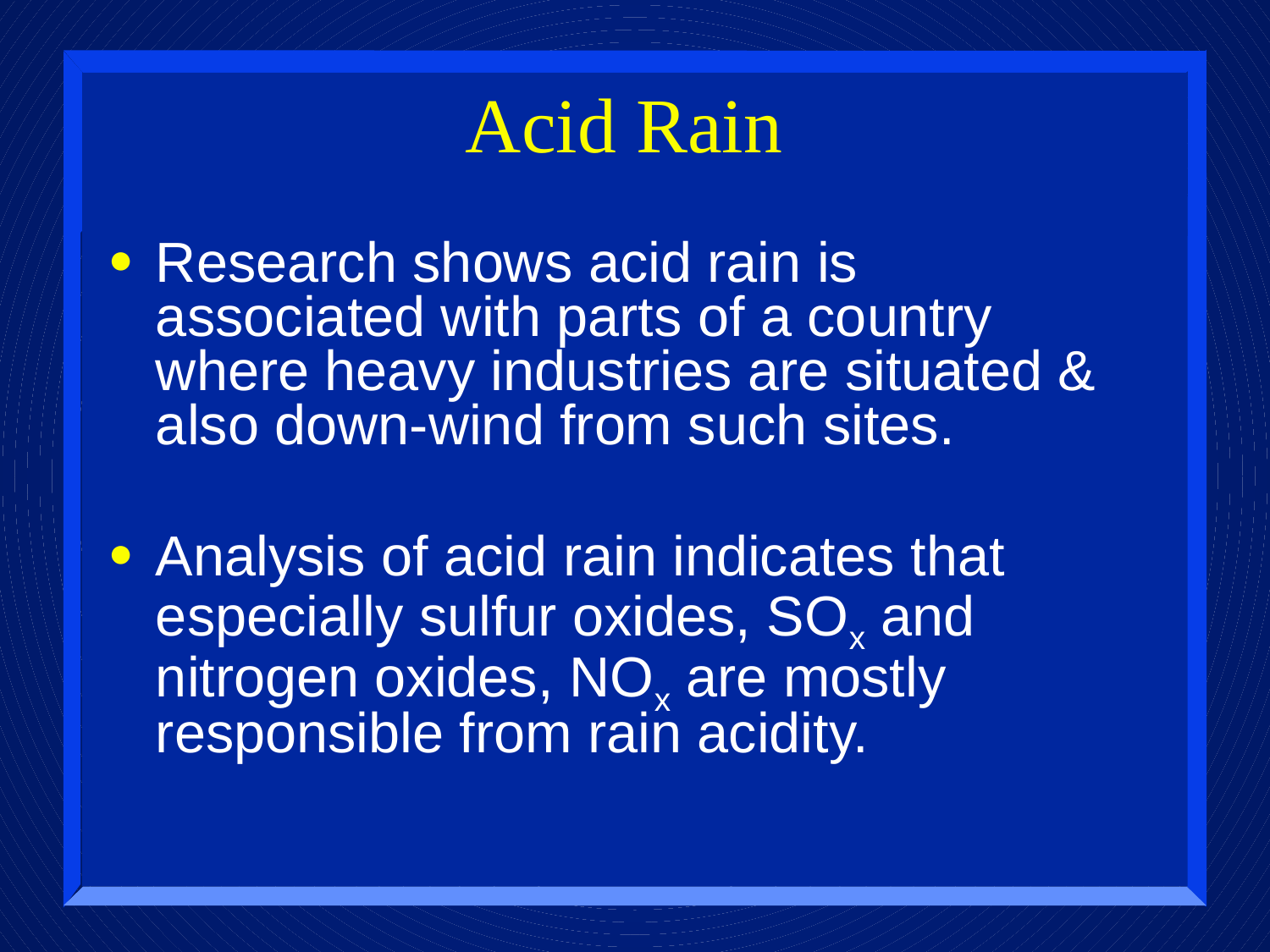

# Acid Rain
Research shows acid rain is associated with parts of a country where heavy industries are situated & also down-wind from such sites.

Analysis of acid rain indicates that especially sulfur oxides, SOx and nitrogen oxides, NOx are mostly responsible from rain acidity.